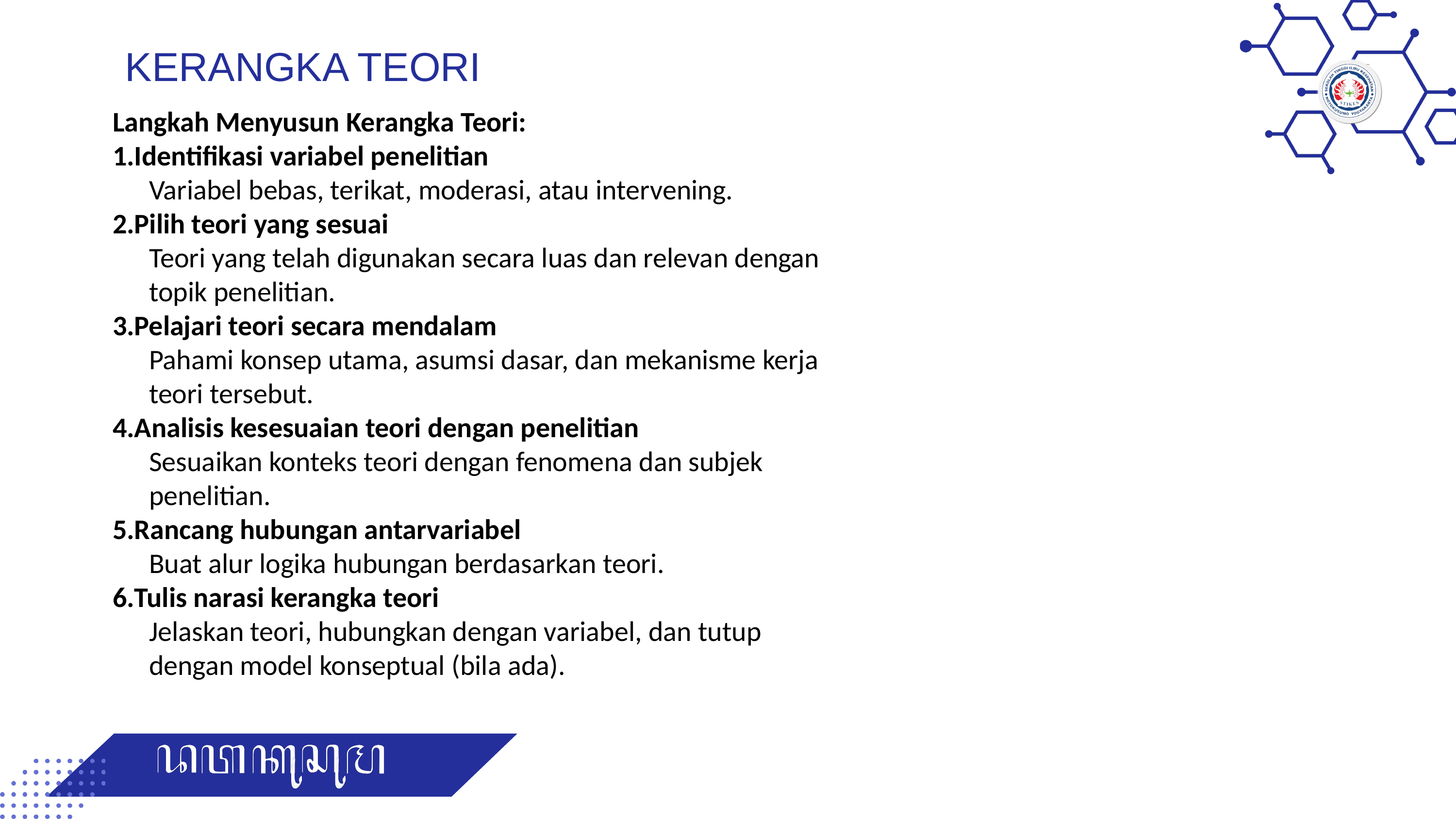

KERANGKA TEORI

Langkah Menyusun Kerangka Teori:
Identifikasi variabel penelitian
Variabel bebas, terikat, moderasi, atau intervening.
Pilih teori yang sesuai
Teori yang telah digunakan secara luas dan relevan dengan topik penelitian.
Pelajari teori secara mendalam
Pahami konsep utama, asumsi dasar, dan mekanisme kerja teori tersebut.
Analisis kesesuaian teori dengan penelitian
Sesuaikan konteks teori dengan fenomena dan subjek penelitian.
Rancang hubungan antarvariabel
Buat alur logika hubungan berdasarkan teori.
Tulis narasi kerangka teori
Jelaskan teori, hubungkan dengan variabel, dan tutup dengan model konseptual (bila ada).